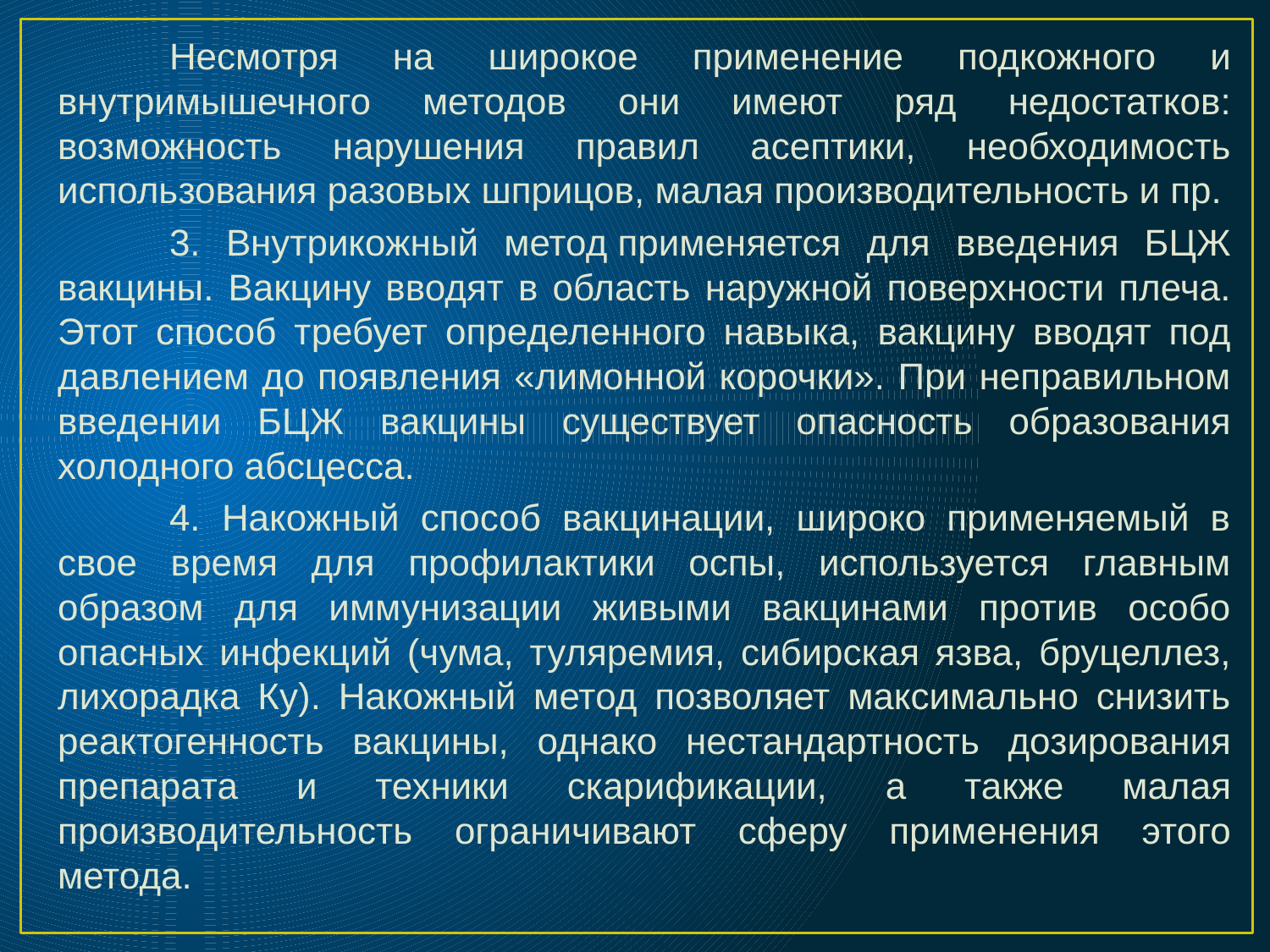

Несмотря на широкое применение подкожного и внутримышечного методов они имеют ряд недостатков: возможность нарушения правил асептики, необходимость использования разовых шприцов, малая производительность и пр.
	3. Внутрикожный метод применяется для введения БЦЖ вакцины. Вакцину вводят в область наружной поверхности плеча. Этот способ требует определенного навыка, вакцину вводят под давлением до появления «лимонной корочки». При неправильном введении БЦЖ вакцины существует опасность образования холодного абсцесса.
	4. Накожный способ вакцинации, широко применяемый в свое время для профилактики оспы, используется главным образом для иммунизации живыми вакцинами против особо опасных инфекций (чума, туляремия, сибирская язва, бруцеллез, лихорадка Ку). Накожный метод позволяет максимально снизить реактогенность вакцины, однако нестандартность дозирования препарата и техники скарификации, а также малая производительность ограничивают сферу применения этого метода.